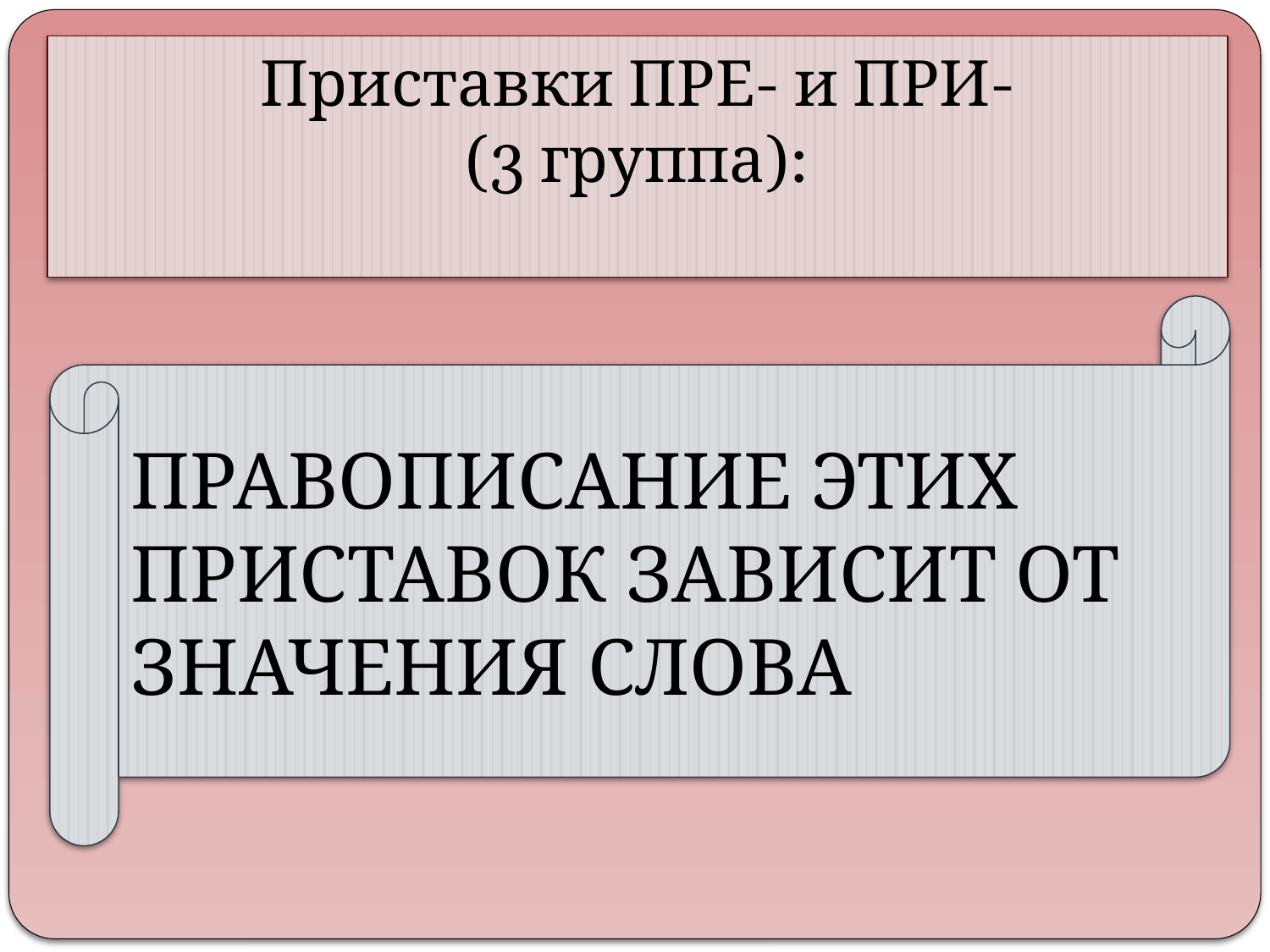

Приставки ПРЕ- и ПРИ-
(3 группа):
ПРАВОПИСАНИЕ ЭТИХ ПРИСТАВОК ЗАВИСИТ ОТ ЗНАЧЕНИЯ СЛОВА